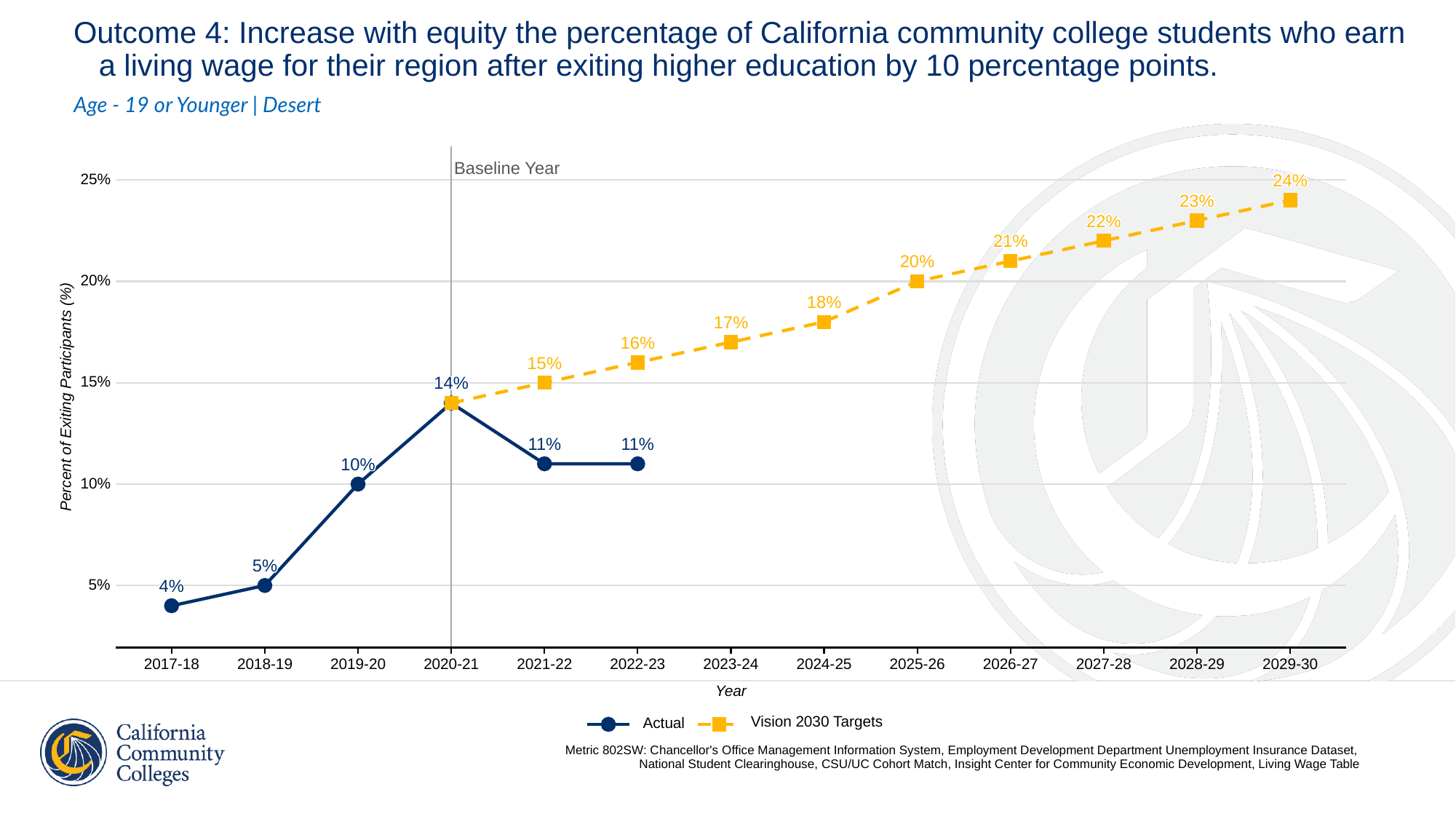

Outcome 4: Increase with equity the percentage of California community college students who earn
   a living wage for their region after exiting higher education by 10 percentage points.
Age - 19 or Younger | Desert

Baseline Year
24%
24%
24%
25%
24%
24%
24%
24%
24%
24%
24%
24%
24%
24%
24%
24%
24%
24%

23%
23%
23%
23%
23%
23%
23%
23%
23%
23%
23%
23%
23%
23%
23%
23%
23%

22%
22%
22%
22%
22%
22%
22%
22%
22%
22%
22%
22%
22%
22%
22%
22%
22%

21%
21%
21%
21%
21%
21%
21%
21%
21%
21%
21%
21%
21%
21%
21%
21%
21%

20%
20%
20%
20%
20%
20%
20%
20%
20%
20%
20%
20%
20%
20%
20%
20%
20%

20%

18%
18%
18%
18%
18%
18%
18%
18%
18%
18%
18%
18%
18%
18%
18%
18%
18%

17%
17%
17%
17%
17%
17%
17%
17%
17%
17%
17%
17%
17%
17%
17%
17%
17%

16%
16%
16%
16%
16%
16%
16%
16%
16%
16%
16%
16%
16%
16%
16%
16%
16%

15%
15%
15%
15%
15%
15%
15%
15%
15%
15%
15%
15%
15%
15%
15%
15%
15%

14%
14%
14%
15%
14%
14%
14%
14%
14%
14%
14%
14%
14%
14%
14%
14%
14%
14%

Percent of Exiting Participants (%)

11%
11%
11%
11%
11%
11%
11%
11%
11%
11%
11%
11%
11%
11%
11%
11%
11%
11%
11%
11%
11%
11%
11%
11%
11%
11%
11%
11%
11%
11%
11%
11%
11%
11%

10%
10%
10%
10%
10%
10%
10%
10%
10%
10%
10%
10%
10%
10%
10%
10%
10%

10%

5%
5%
5%
5%
5%
5%
5%
5%
5%
5%
5%
5%
5%
5%
5%
5%
5%

4%
4%
4%
5%
4%
4%
4%
4%
4%
4%
4%
4%
4%
4%
4%
4%
4%
4%

2017-18
2018-19
2019-20
2020-21
2021-22
2022-23
2023-24
2024-25
2025-26
2026-27
2027-28
2028-29
2029-30
Year
Vision 2030 Targets

Actual

Metric 802SW: Chancellor's Office Management Information System, Employment Development Department Unemployment Insurance Dataset,
National Student Clearinghouse, CSU/UC Cohort Match, Insight Center for Community Economic Development, Living Wage Table